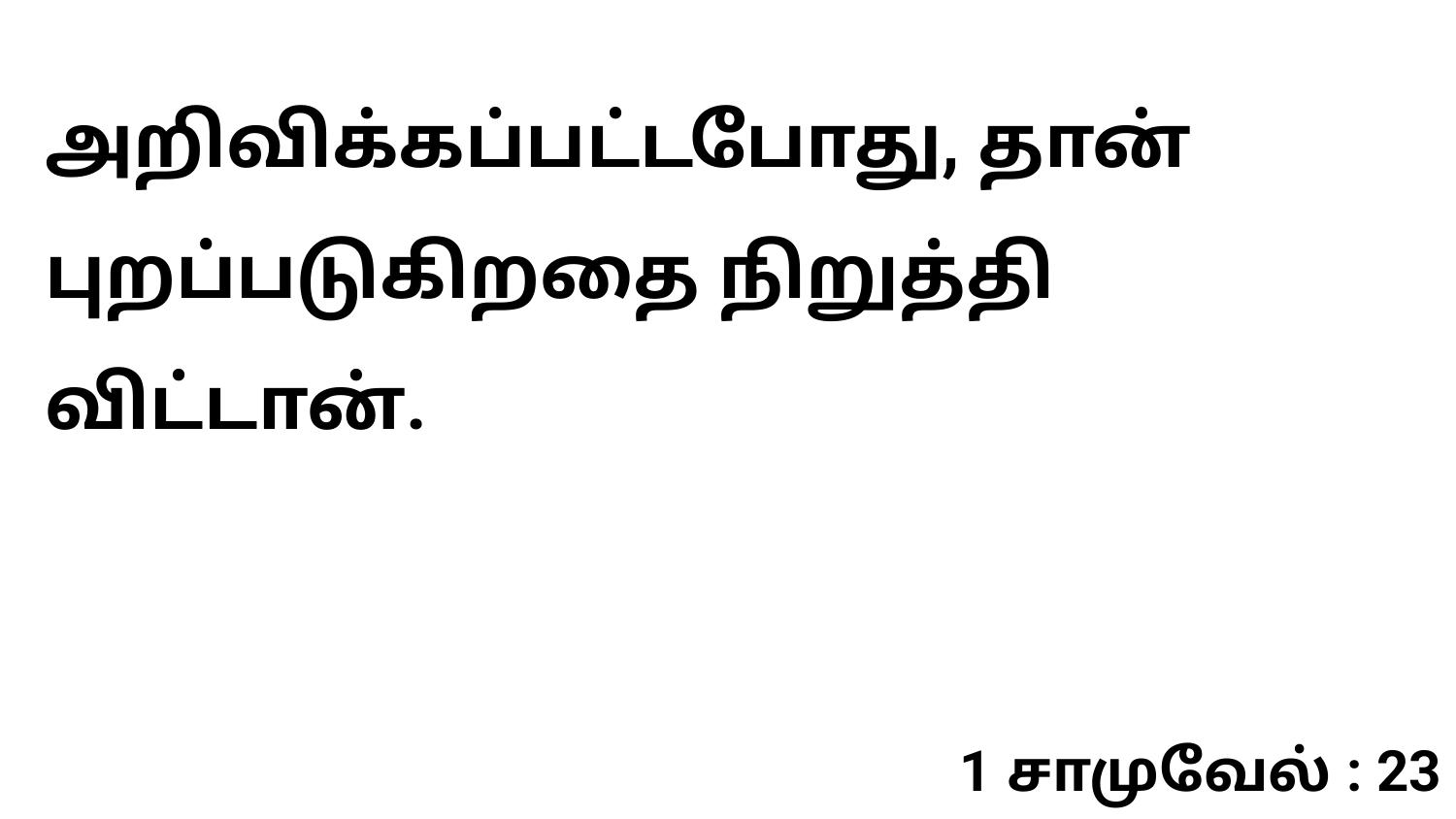

அறிவிக்கப்பட்டபோது, தான் புறப்படுகிறதை நிறுத்தி விட்டான்.
1 சாமுவேல் : 23